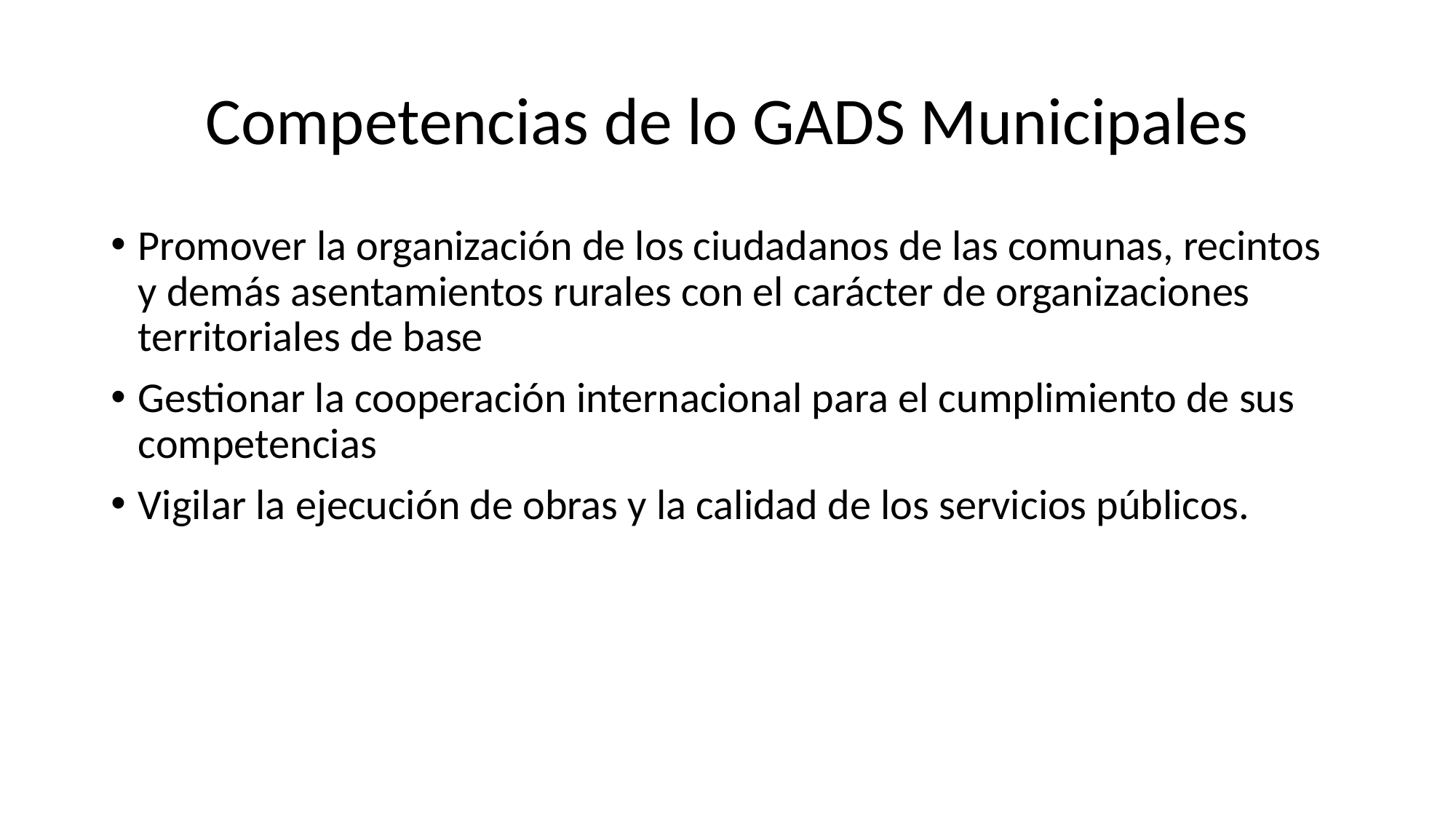

# Competencias de lo GADS Municipales
Promover la organización de los ciudadanos de las comunas, recintos y demás asentamientos rurales con el carácter de organizaciones territoriales de base
Gestionar la cooperación internacional para el cumplimiento de sus competencias
Vigilar la ejecución de obras y la calidad de los servicios públicos.